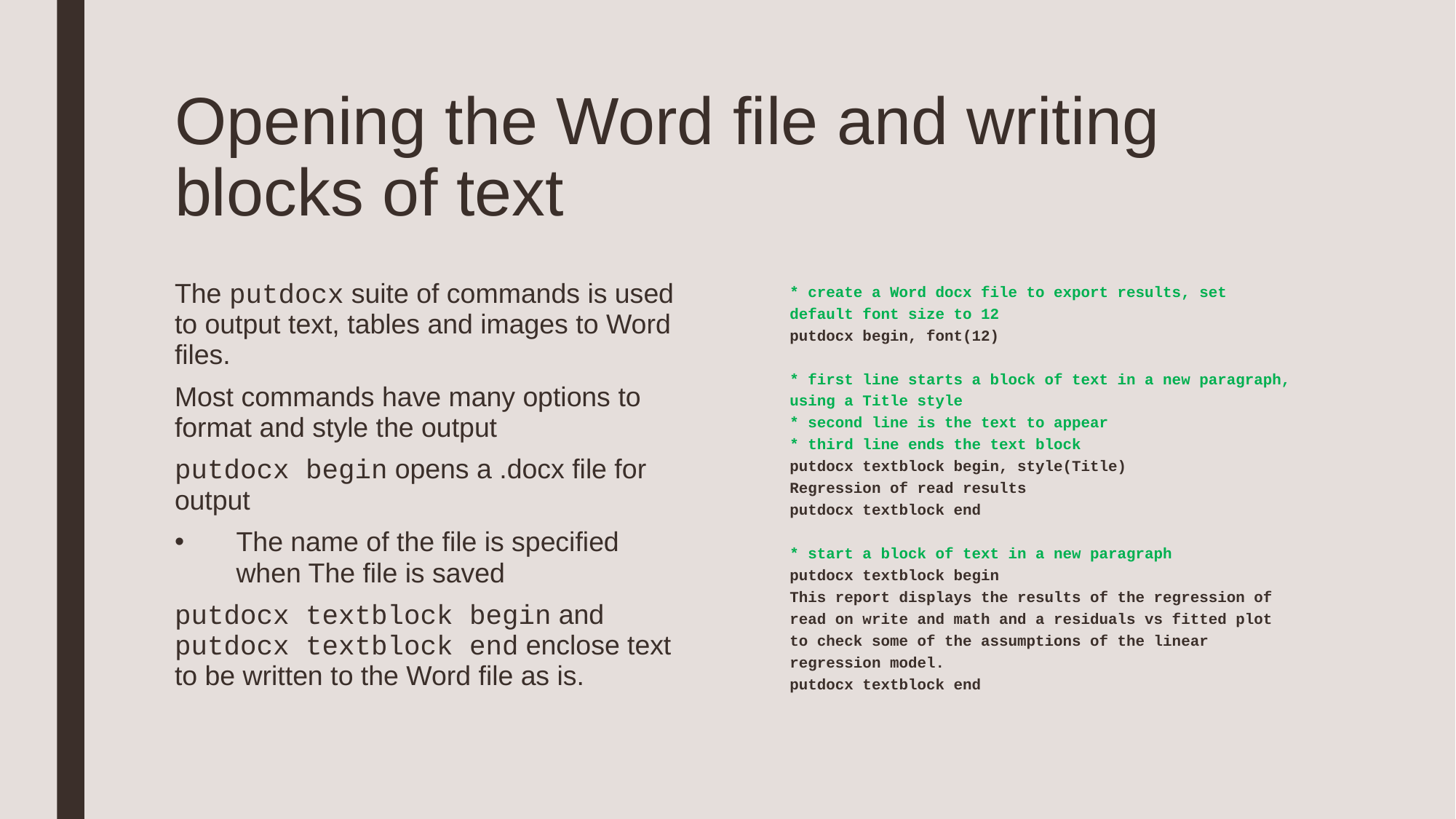

# Opening the Word file and writing blocks of text
The putdocx suite of commands is used to output text, tables and images to Word files.
Most commands have many options to format and style the output
putdocx begin opens a .docx file for output
The name of the file is specified when The file is saved
putdocx textblock begin and putdocx textblock end enclose text to be written to the Word file as is.

* create a Word docx file to export results, set default font size to 12
putdocx begin, font(12)

* first line starts a block of text in a new paragraph, using a Title style
* second line is the text to appear
* third line ends the text block
putdocx textblock begin, style(Title)
Regression of read results
putdocx textblock end

* start a block of text in a new paragraph
putdocx textblock begin
This report displays the results of the regression of read on write and math and a residuals vs fitted plot to check some of the assumptions of the linear regression model.
putdocx textblock end